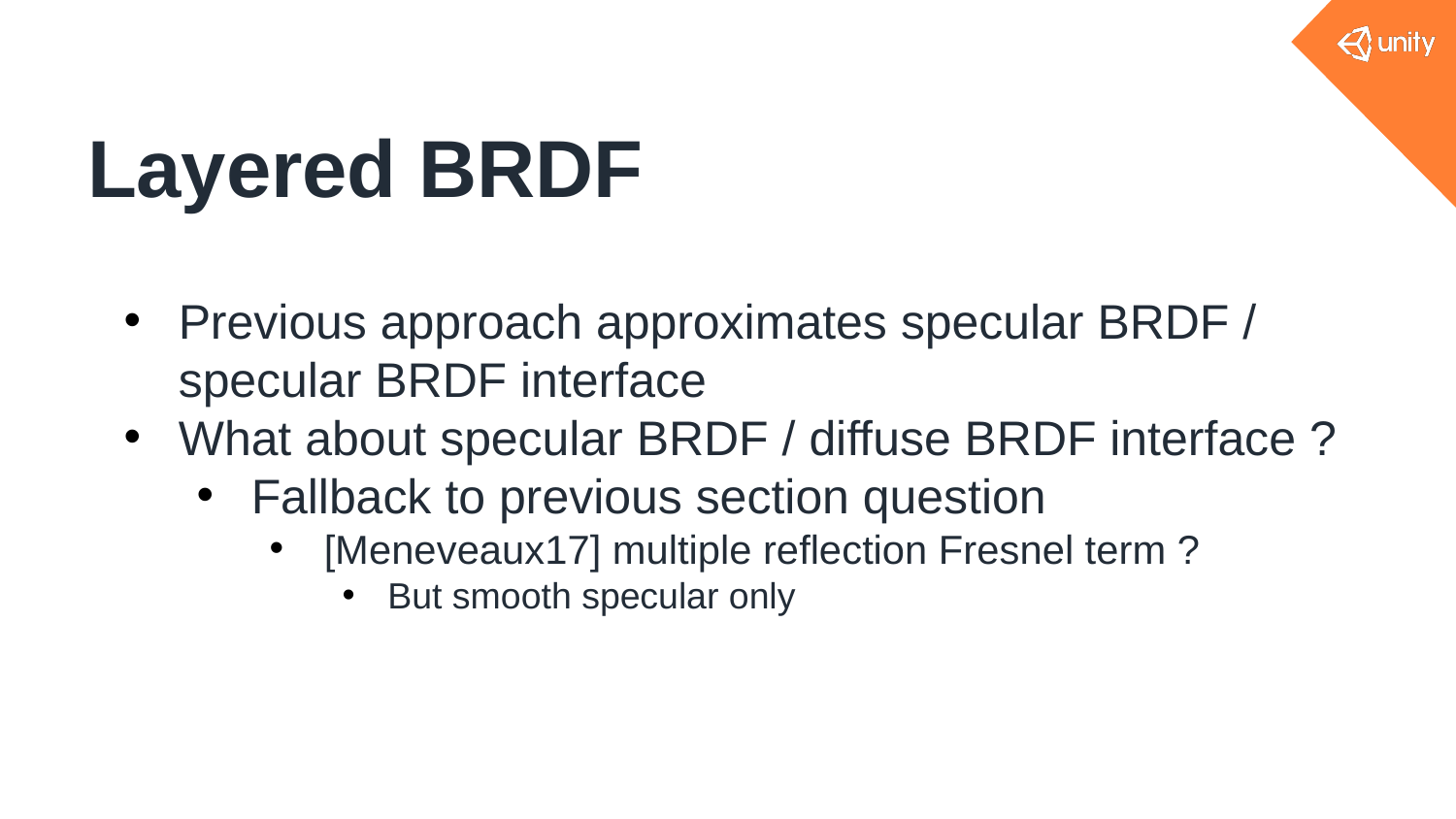

# Layered BRDF
Previous approach approximates specular BRDF / specular BRDF interface
What about specular BRDF / diffuse BRDF interface ?
Fallback to previous section question
[Meneveaux17] multiple reflection Fresnel term ?
But smooth specular only